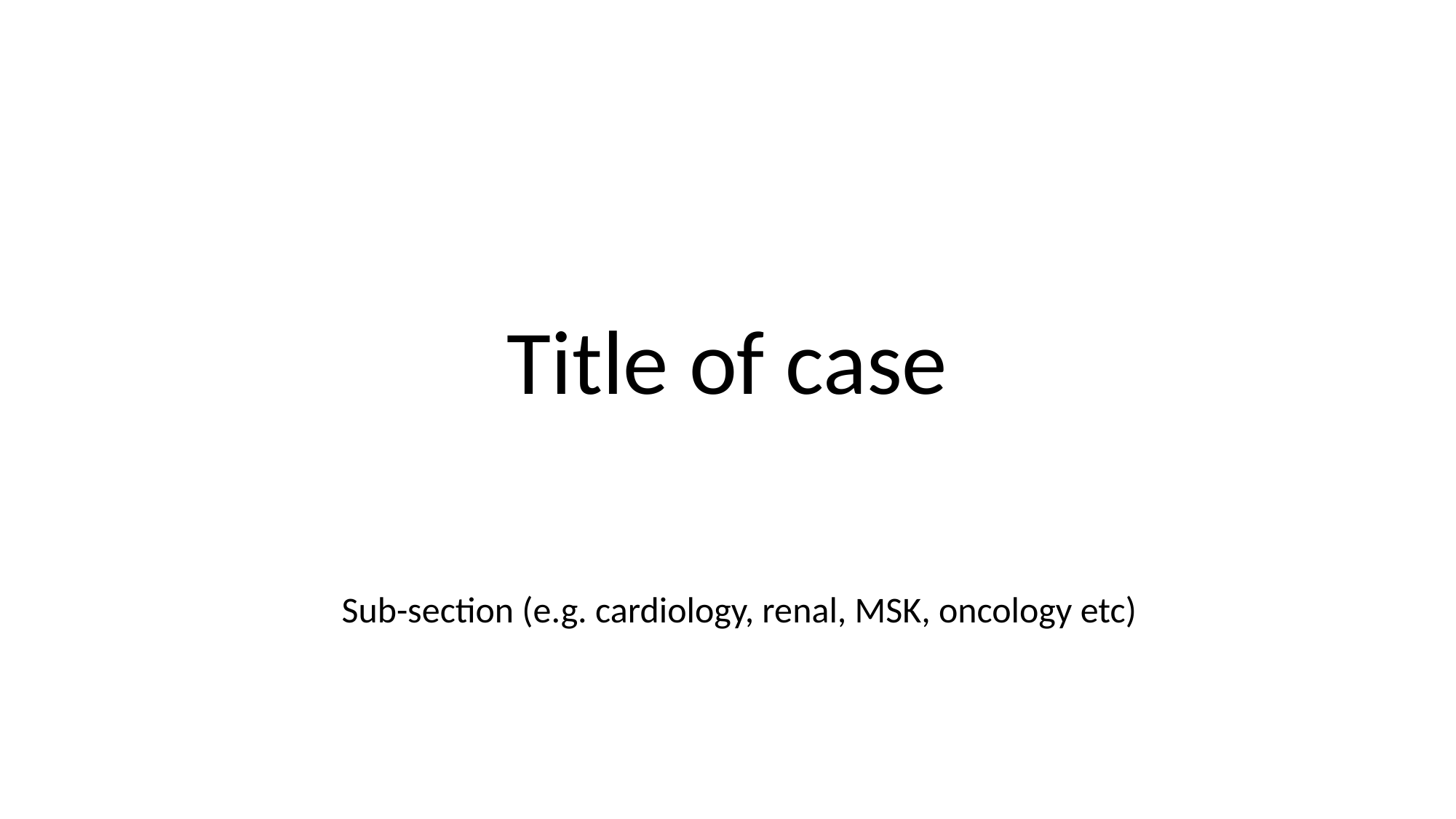

# Title of case
Sub-section (e.g. cardiology, renal, MSK, oncology etc)